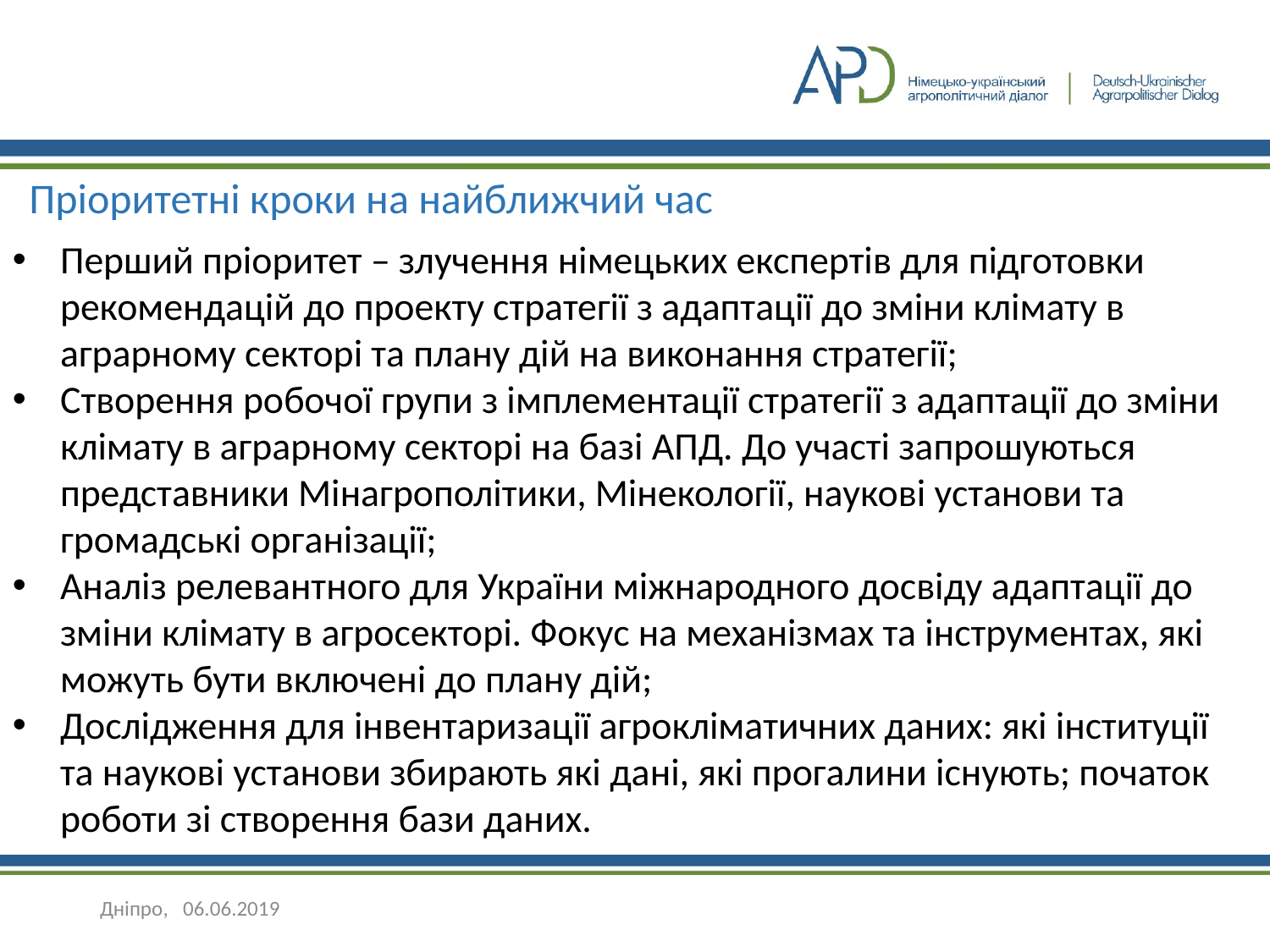

Пріоритетні кроки на найближчий час
Перший пріоритет – злучення німецьких експертів для підготовки рекомендацій до проекту стратегії з адаптації до зміни клімату в аграрному секторі та плану дій на виконання стратегії;
Створення робочої групи з імплементації стратегії з адаптації до зміни клімату в аграрному секторі на базі АПД. До участі запрошуються представники Мінагрополітики, Мінекології, наукові установи та громадські організації;
Аналіз релевантного для України міжнародного досвіду адаптації до зміни клімату в агросекторі. Фокус на механізмах та інструментах, які можуть бути включені до плану дій;
Дослідження для інвентаризації агрокліматичних даних: які інституції та наукові установи збирають які дані, які прогалини існують; початок роботи зі створення бази даних.
Дніпро,   06.06.2019